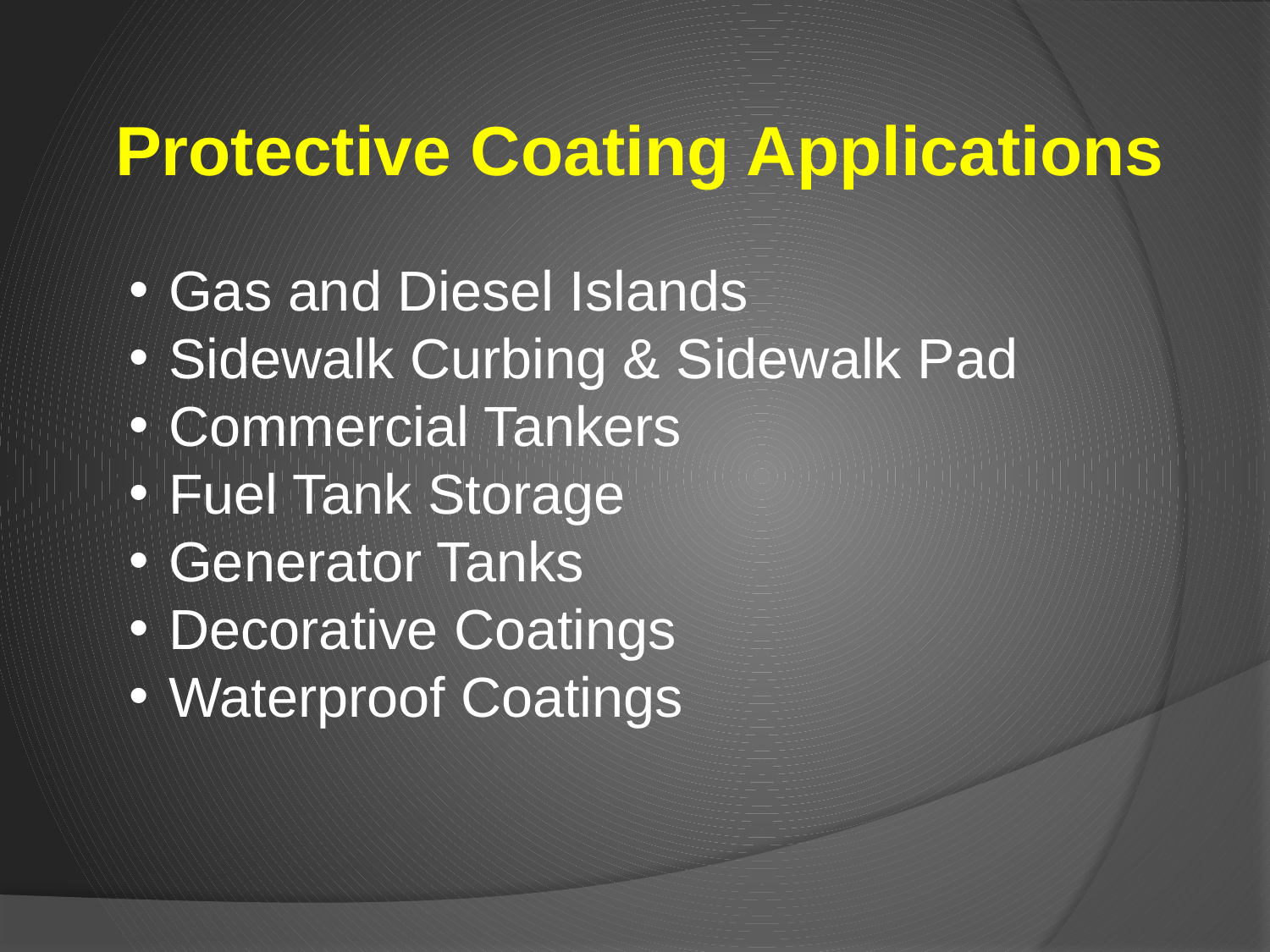

# Protective Coating Applications
Gas and Diesel Islands
Sidewalk Curbing & Sidewalk Pad
Commercial Tankers
Fuel Tank Storage
Generator Tanks
Decorative Coatings
Waterproof Coatings